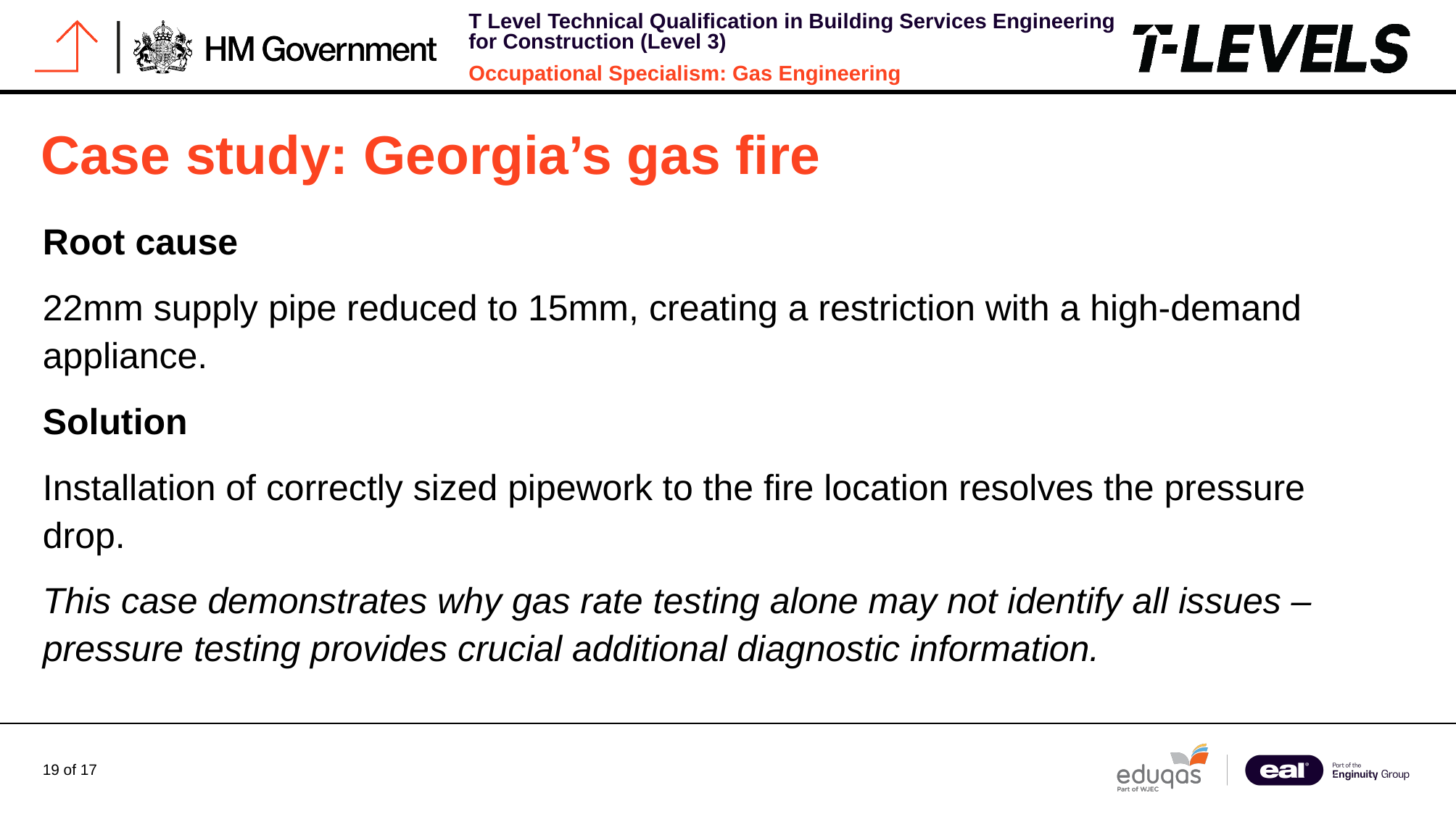

# Case study: Georgia’s gas fire
Root cause
22mm supply pipe reduced to 15mm, creating a restriction with a high-demand appliance.
Solution
Installation of correctly sized pipework to the fire location resolves the pressure drop.
This case demonstrates why gas rate testing alone may not identify all issues – pressure testing provides crucial additional diagnostic information.